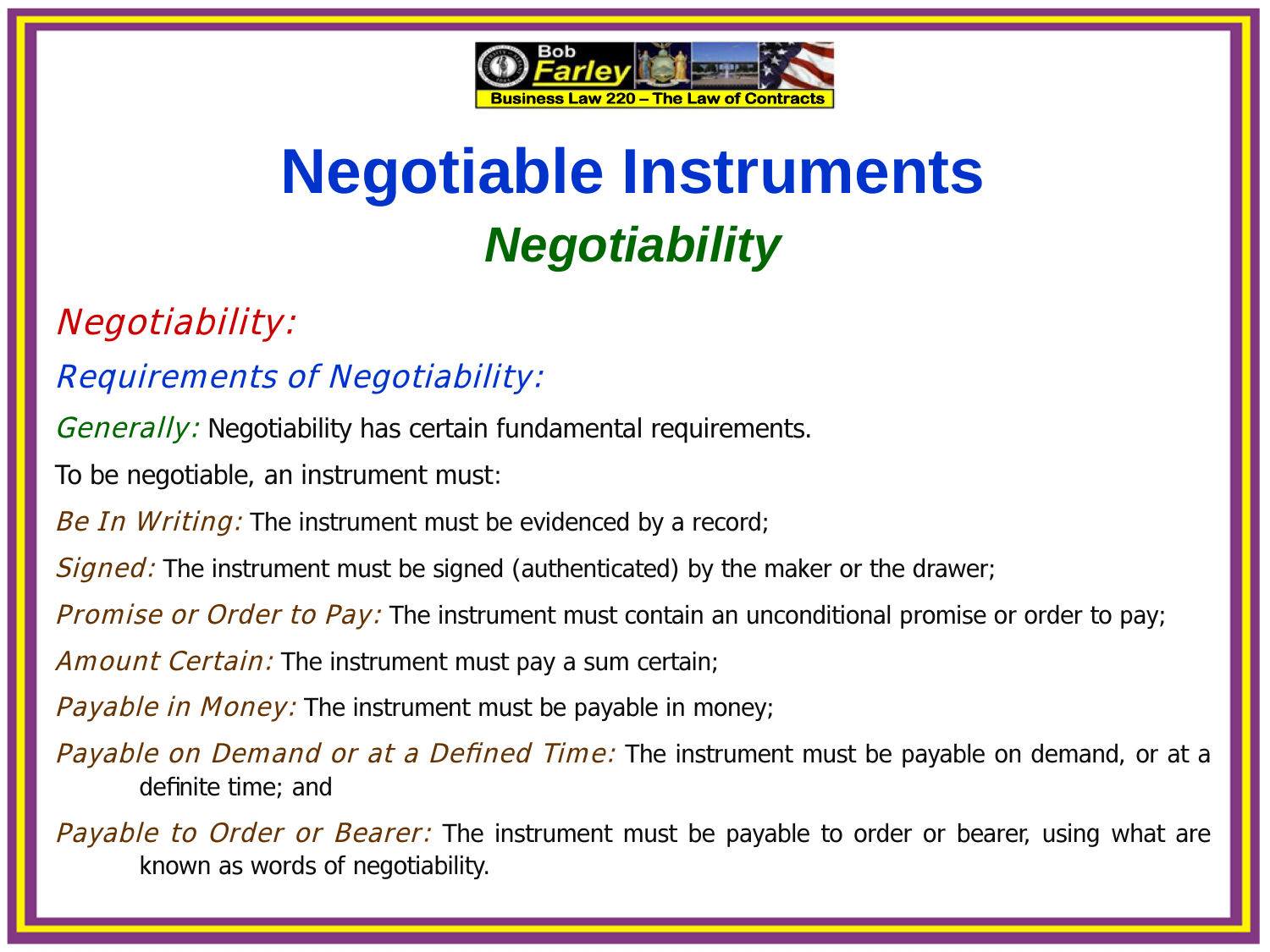

Negotiable Instruments
Negotiability

Negotiability:

Requirements of Negotiability:

Generally: Negotiability has certain fundamental requirements.

To be negotiable, an instrument must:

Be In Writing: The instrument must be evidenced by a record;

Signed: The instrument must be signed (authenticated) by the maker or the drawer;

Promise or Order to Pay: The instrument must contain an unconditional promise or order to pay;

Amount Certain: The instrument must pay a sum certain;

Payable in Money: The instrument must be payable in money;

Payable on Demand or at a Defined Time: The instrument must be payable on demand, or at a definite time; and

Payable to Order or Bearer: The instrument must be payable to order or bearer, using what are known as words of negotiability.